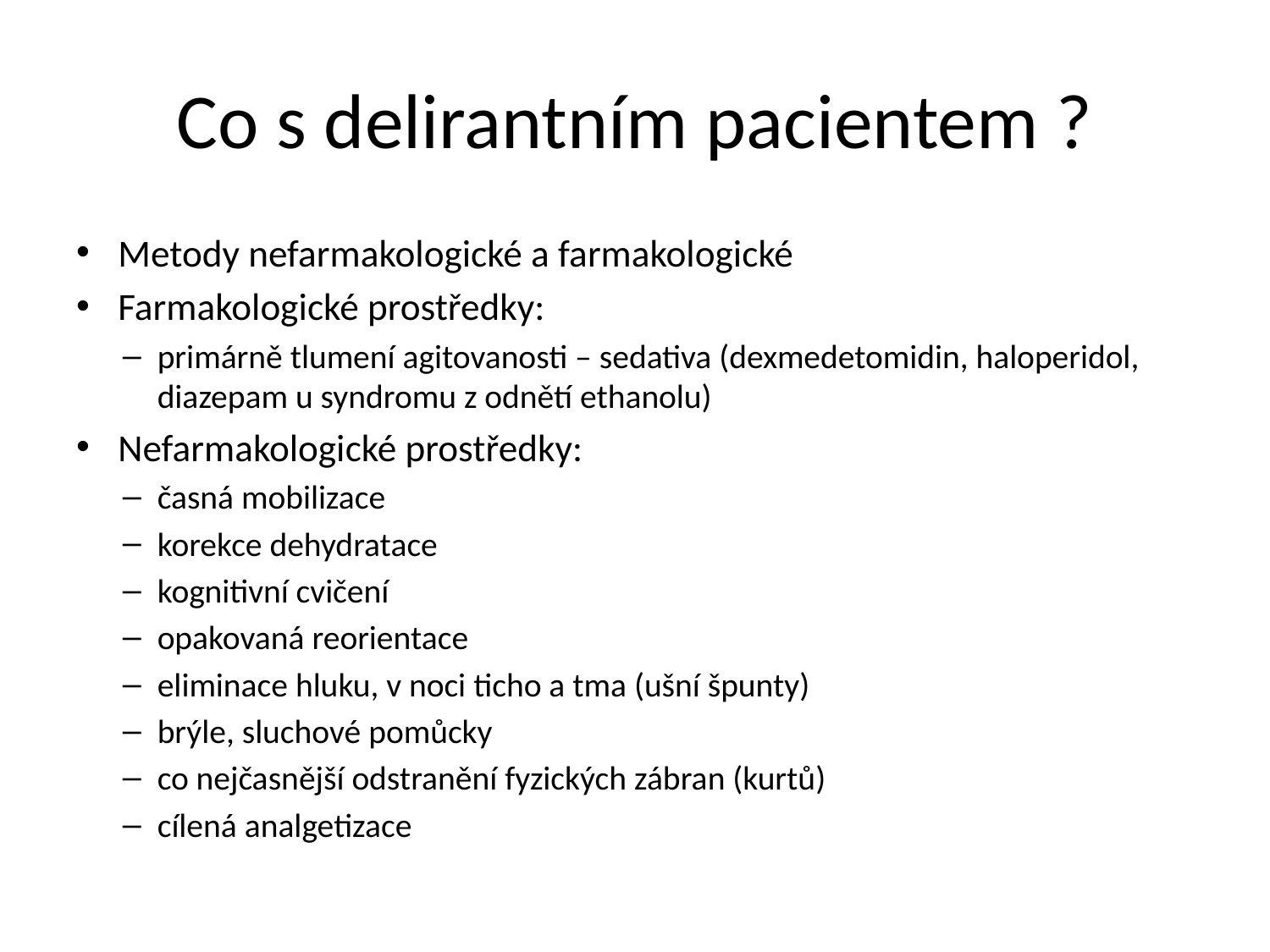

# Co s delirantním pacientem ?
Metody nefarmakologické a farmakologické
Farmakologické prostředky:
primárně tlumení agitovanosti – sedativa (dexmedetomidin, haloperidol, diazepam u syndromu z odnětí ethanolu)
Nefarmakologické prostředky:
časná mobilizace
korekce dehydratace
kognitivní cvičení
opakovaná reorientace
eliminace hluku, v noci ticho a tma (ušní špunty)
brýle, sluchové pomůcky
co nejčasnější odstranění fyzických zábran (kurtů)
cílená analgetizace